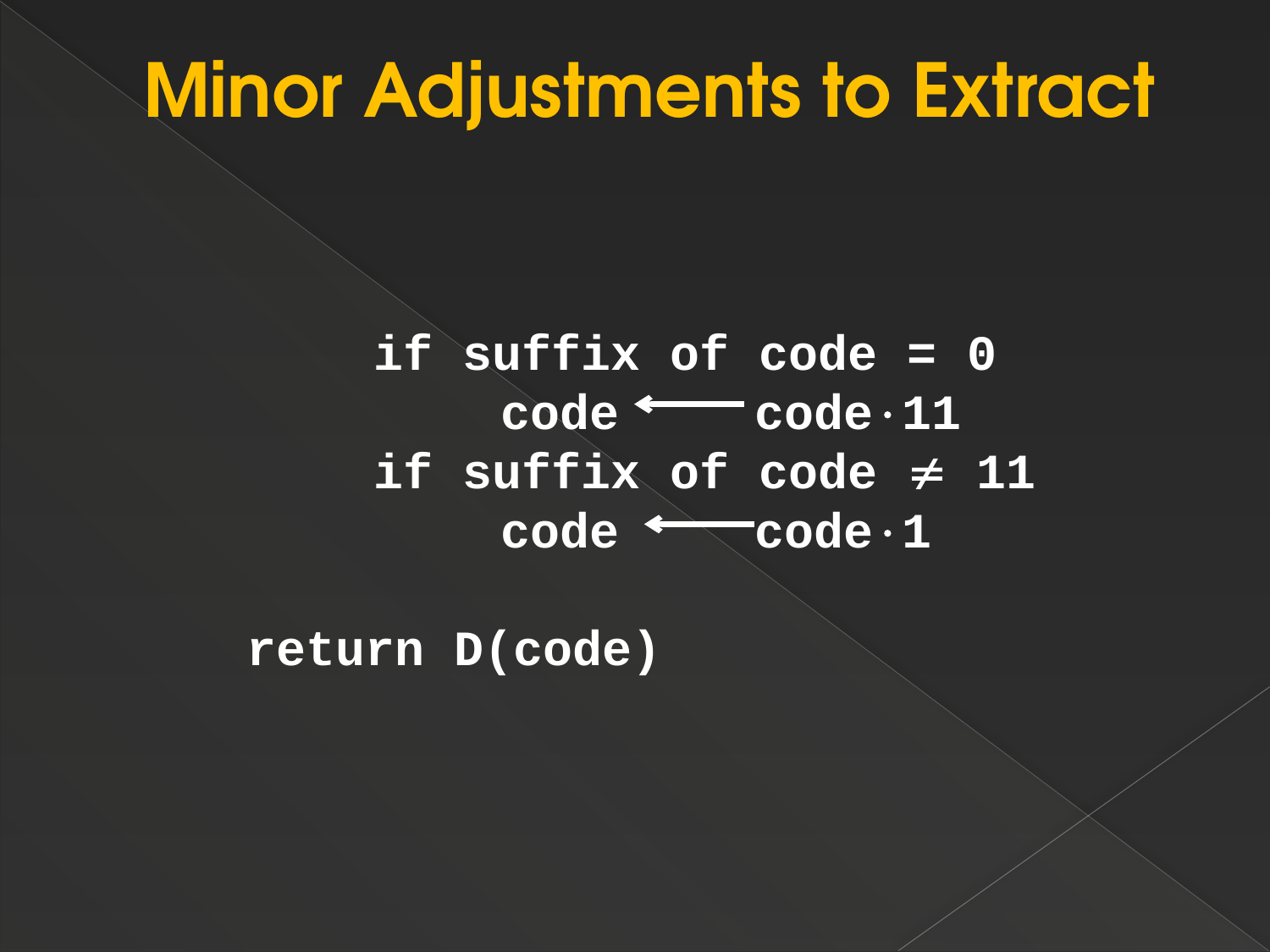

Minor Adjustments to Extract
	if suffix of code = 0
		code		code⋅11
	if suffix of code ≠ 11
		code		code⋅1

return D(code)